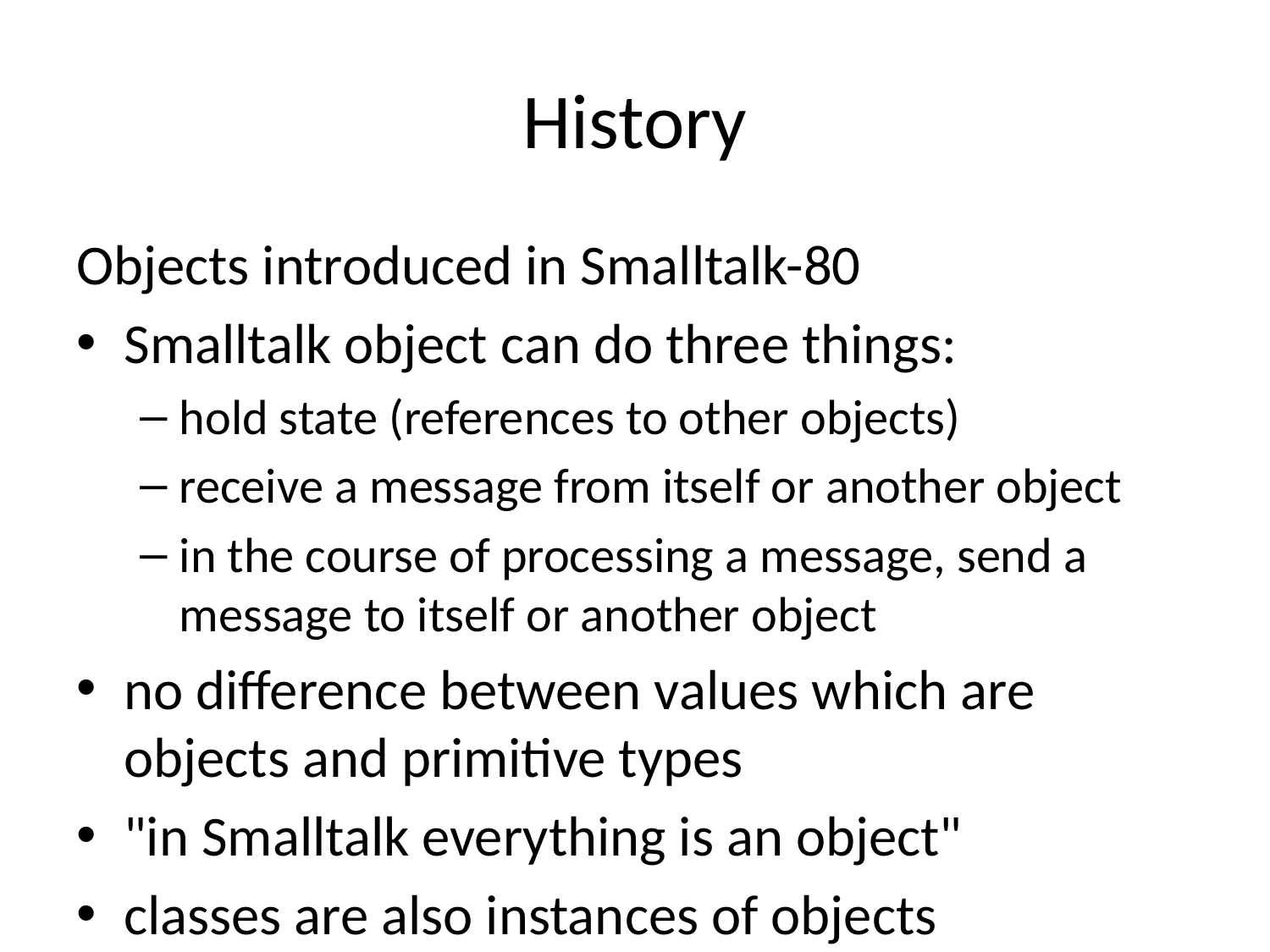

# History
Objects introduced in Smalltalk-80
Smalltalk object can do three things:
hold state (references to other objects)
receive a message from itself or another object
in the course of processing a message, send a message to itself or another object
no difference between values which are objects and primitive types
"in Smalltalk everything is an object"
classes are also instances of objects